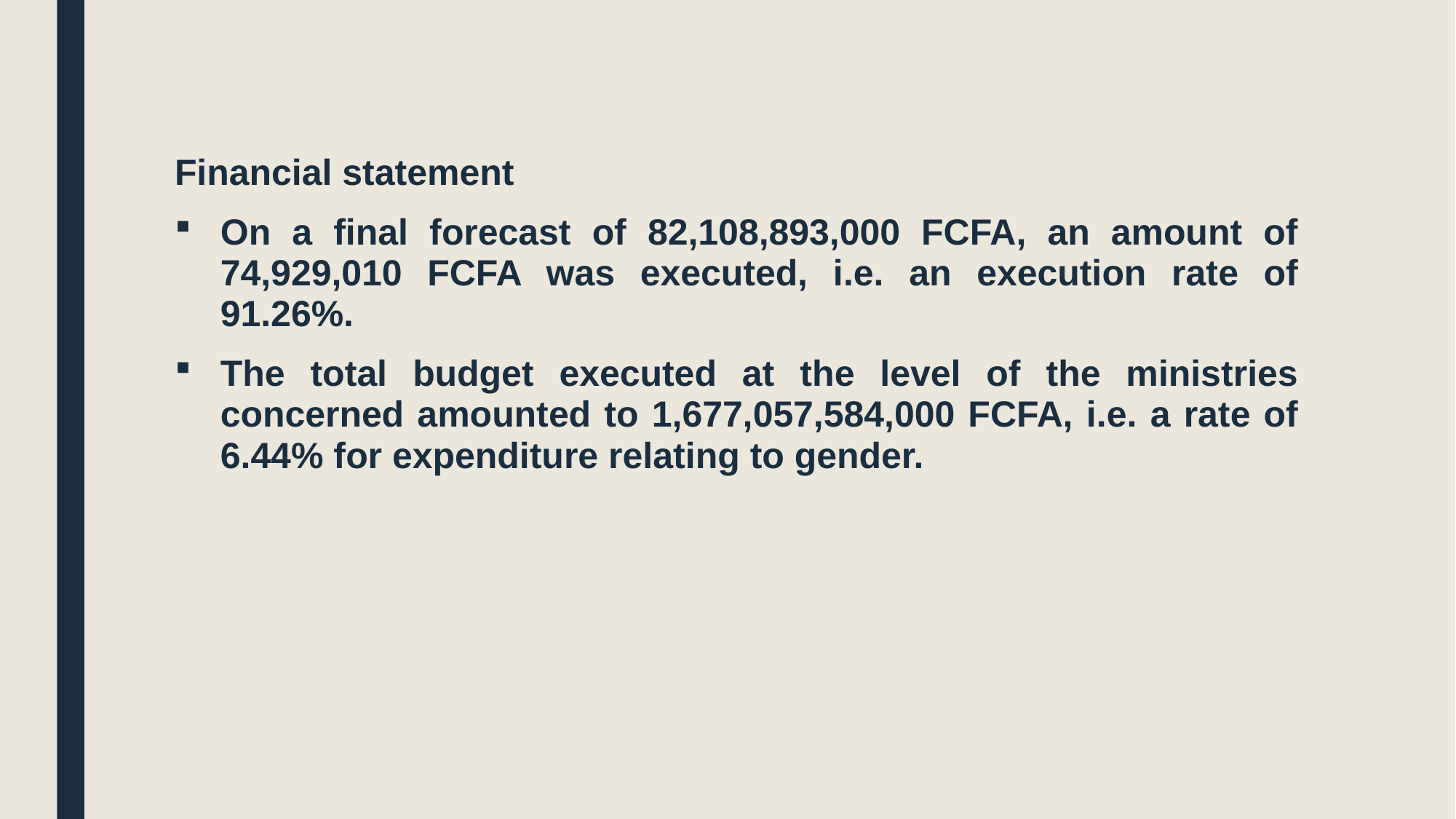

Financial statement
On a final forecast of 82,108,893,000 FCFA, an amount of 74,929,010 FCFA was executed, i.e. an execution rate of 91.26%.
The total budget executed at the level of the ministries concerned amounted to 1,677,057,584,000 FCFA, i.e. a rate of 6.44% for expenditure relating to gender.